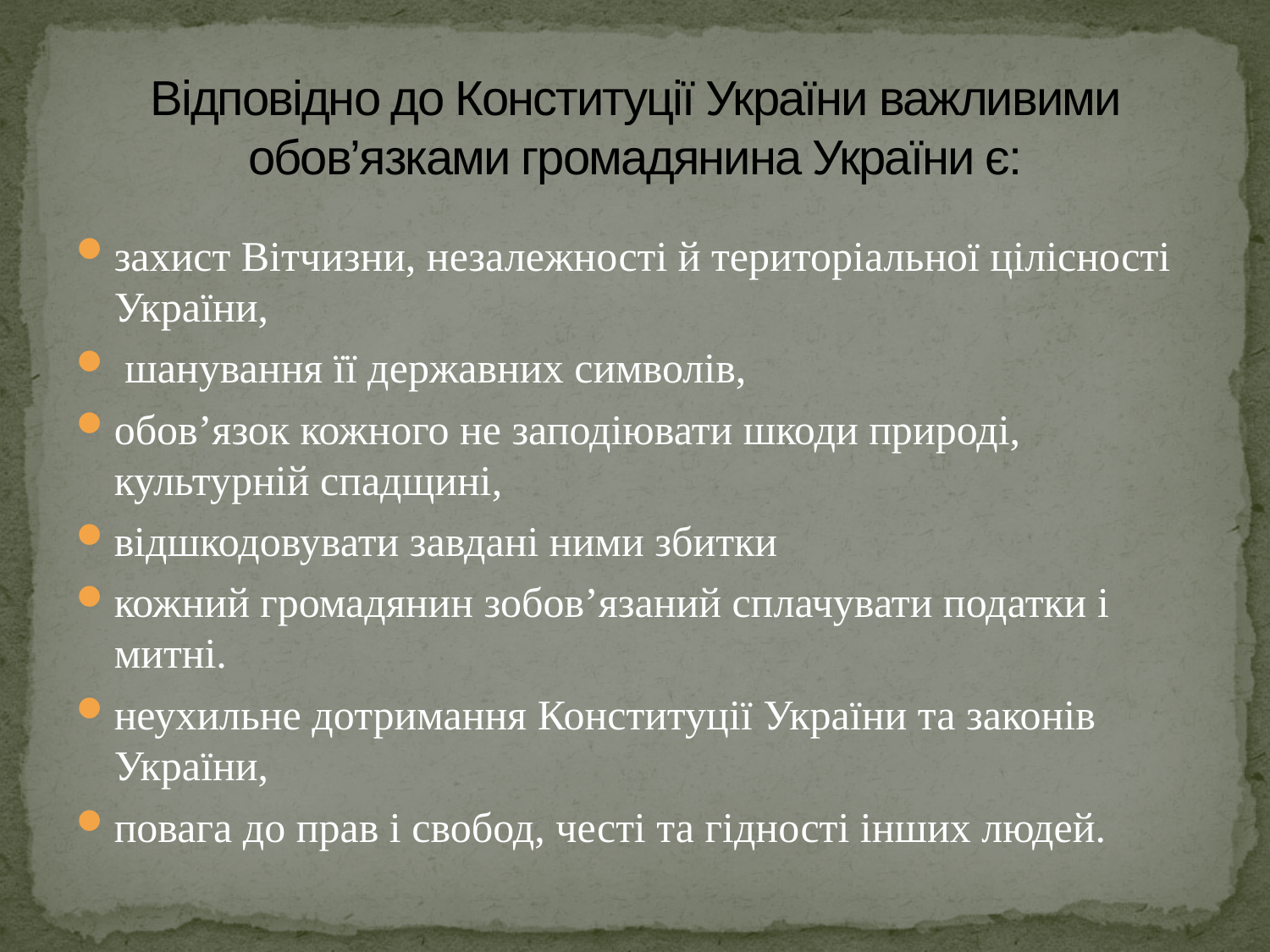

# Відповідно до Конституції України важливими обов’язками громадянина України є:
захист Вітчизни, незалежності й територіальної цілісності України,
 шанування її державних символів,
обов’язок кожного не заподіювати шкоди природі, культурній спадщині,
відшкодовувати завдані ними збитки
кожний громадянин зобов’язаний сплачувати податки і митні.
неухильне дотримання Конституції України та законів України,
повага до прав і свобод, честі та гідності інших людей.